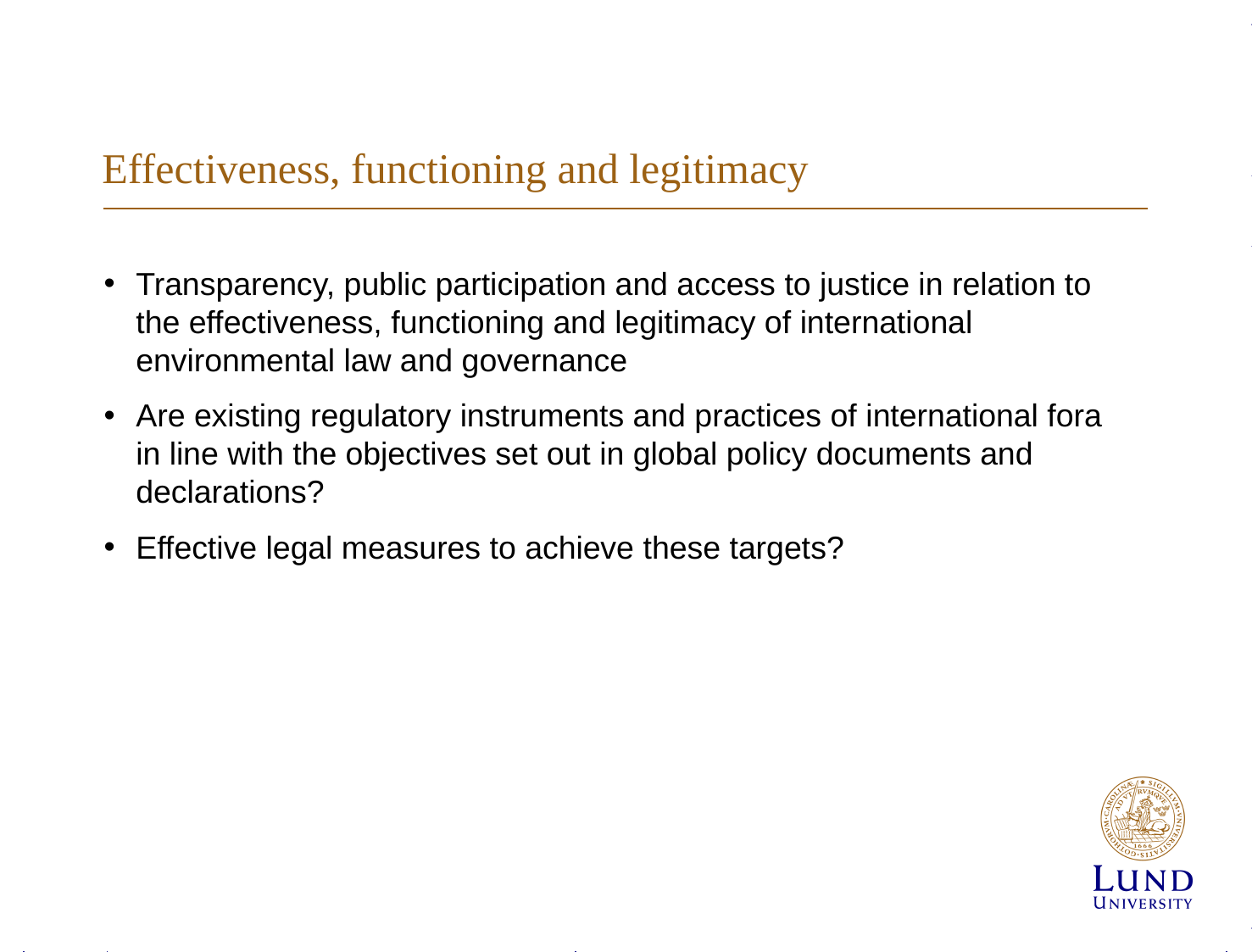

# Effectiveness, functioning and legitimacy
Transparency, public participation and access to justice in relation to the effectiveness, functioning and legitimacy of international environmental law and governance
Are existing regulatory instruments and practices of international fora  in line with the objectives set out in global policy documents and declarations?
Effective legal measures to achieve these targets?